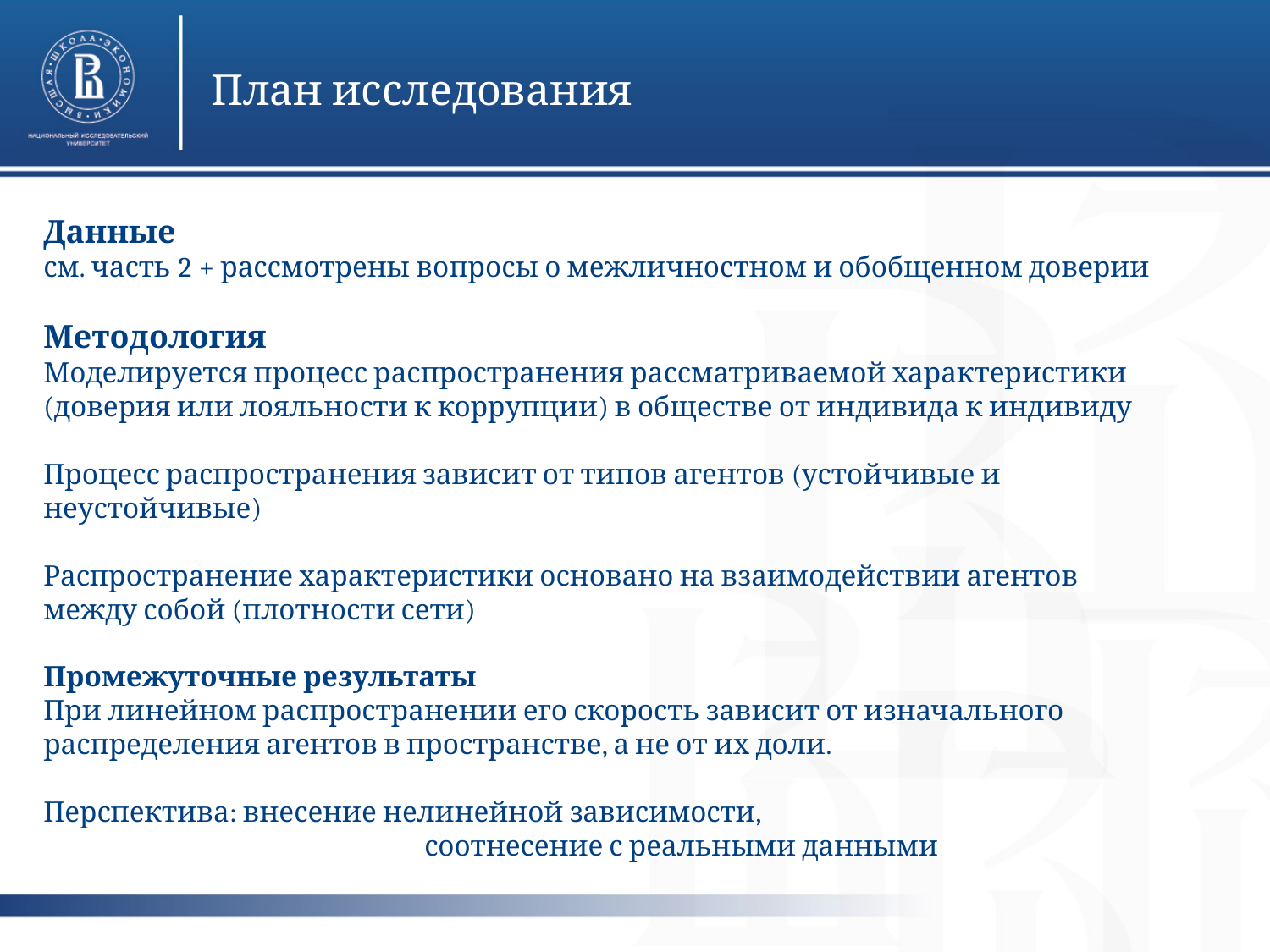

План исследования
Данные
см. часть 2 + рассмотрены вопросы о межличностном и обобщенном доверии

Методология
Моделируется процесс распространения рассматриваемой характеристики (доверия или лояльности к коррупции) в обществе от индивида к индивиду

Процесс распространения зависит от типов агентов (устойчивые и неустойчивые)

Распространение характеристики основано на взаимодействии агентов между собой (плотности сети)

Промежуточные результаты
При линейном распространении его скорость зависит от изначального распределения агентов в пространстве, а не от их доли.

Перспектива: внесение нелинейной зависимости,
			соотнесение с реальными данными